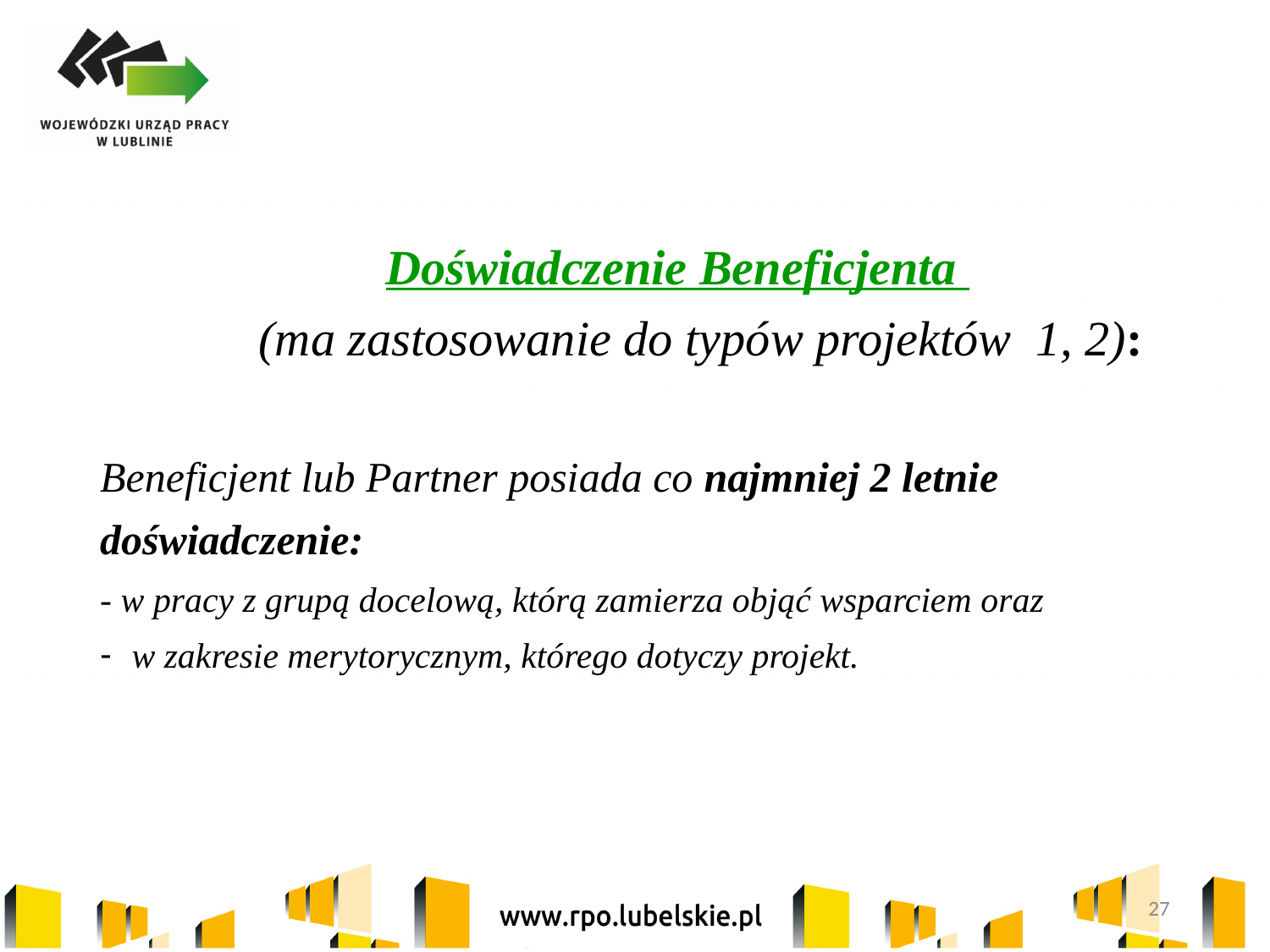

#
			Doświadczenie Beneficjenta
		(ma zastosowanie do typów projektów  1, 2):

Beneficjent lub Partner posiada co najmniej 2 letnie
doświadczenie:
- w pracy z grupą docelową, którą zamierza objąć wsparciem oraz
w zakresie merytorycznym, którego dotyczy projekt.

27